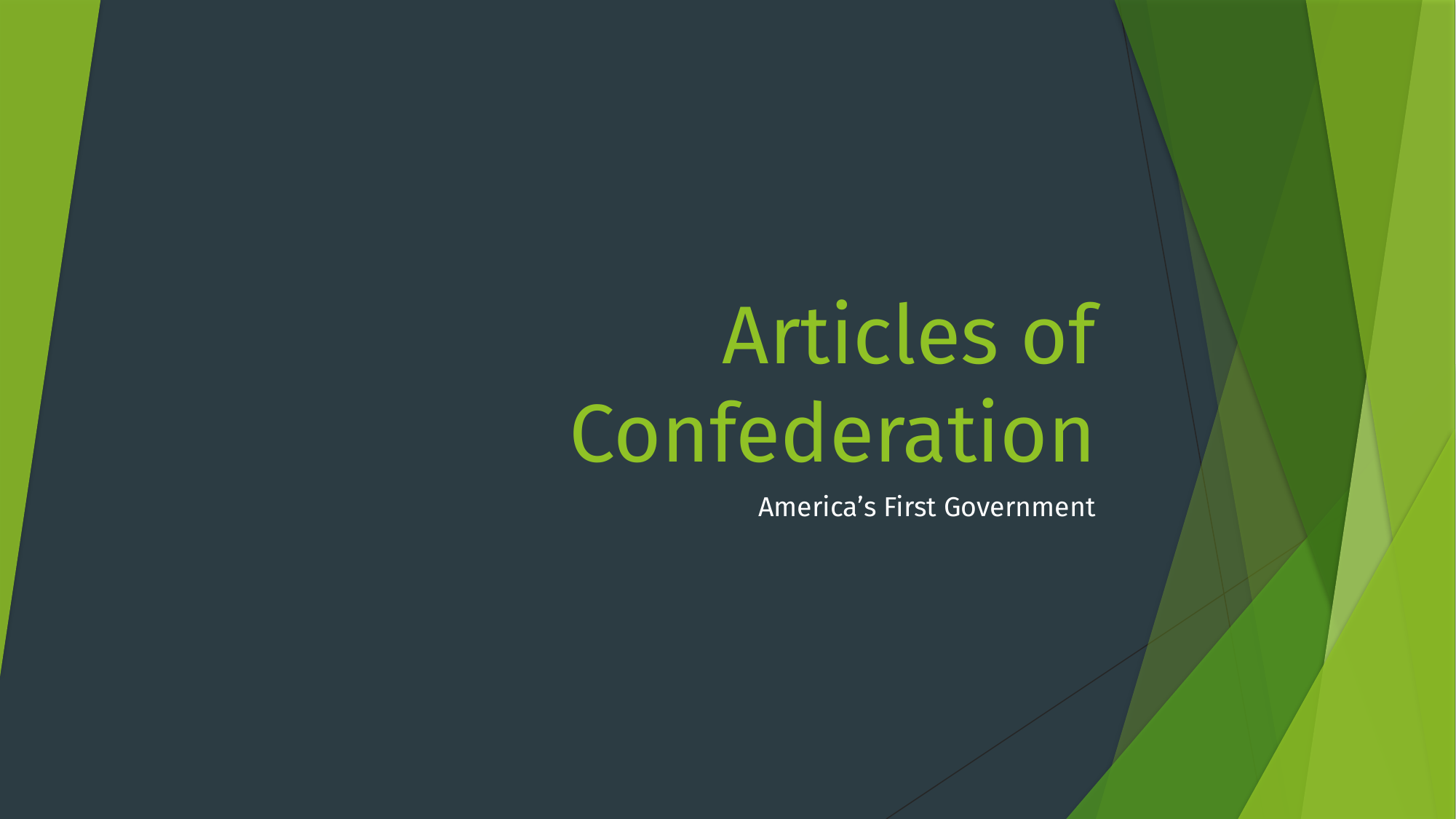

# Articles of Confederation
America’s First Government